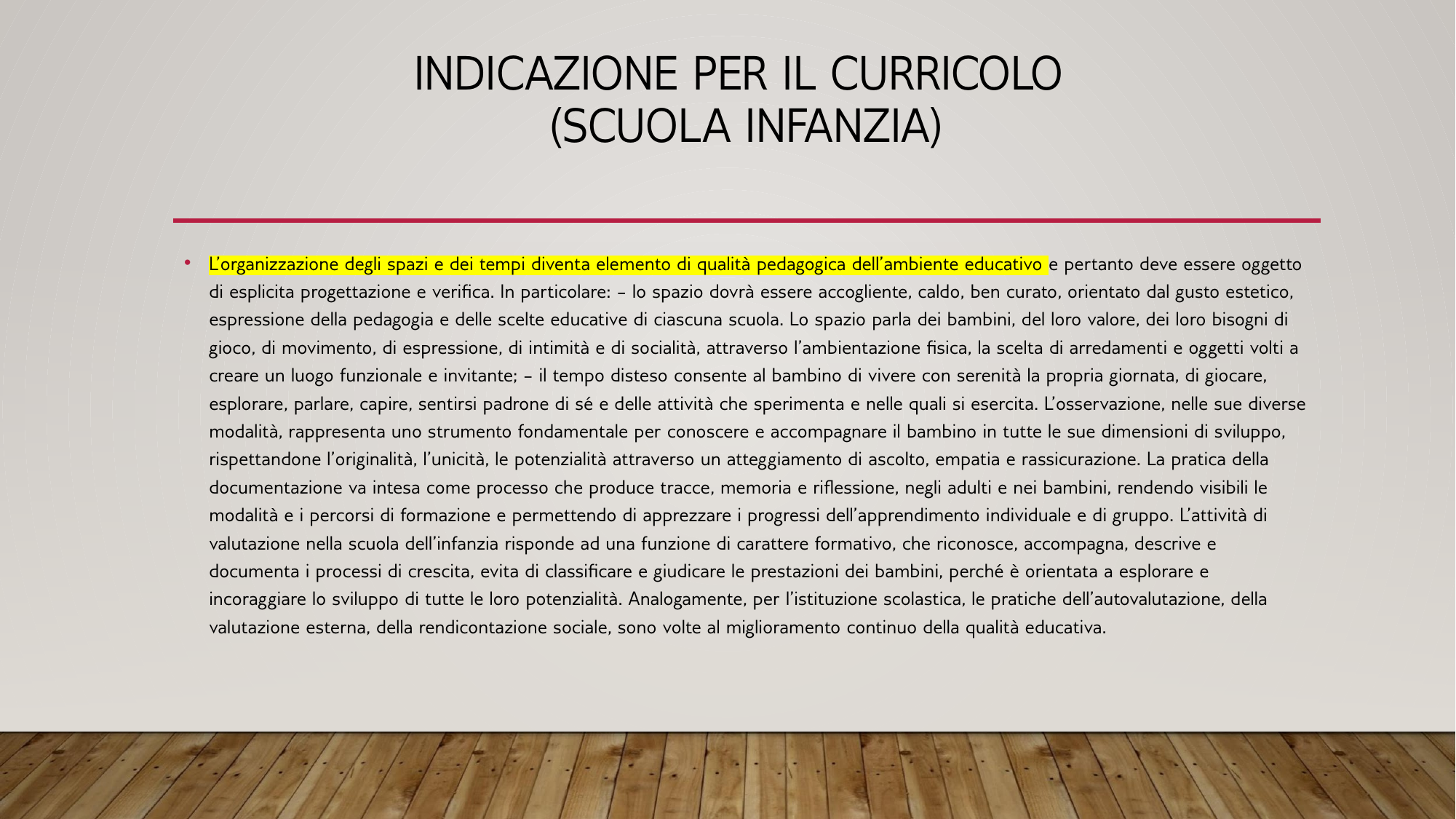

# INDICAZIONE PER IL CURRICOLO (SCUOLA INFANZIA)
L’organizzazione degli spazi e dei tempi diventa elemento di qualità pedagogica dell’ambiente educativo e pertanto deve essere oggetto di esplicita progettazione e verifica. In particolare: – lo spazio dovrà essere accogliente, caldo, ben curato, orientato dal gusto estetico, espressione della pedagogia e delle scelte educative di ciascuna scuola. Lo spazio parla dei bambini, del loro valore, dei loro bisogni di gioco, di movimento, di espressione, di intimità e di socialità, attraverso l’ambientazione fisica, la scelta di arredamenti e oggetti volti a creare un luogo funzionale e invitante; – il tempo disteso consente al bambino di vivere con serenità la propria giornata, di giocare, esplorare, parlare, capire, sentirsi padrone di sé e delle attività che sperimenta e nelle quali si esercita. L’osservazione, nelle sue diverse modalità, rappresenta uno strumento fondamentale per conoscere e accompagnare il bambino in tutte le sue dimensioni di sviluppo, rispettandone l’originalità, l’unicità, le potenzialità attraverso un atteggiamento di ascolto, empatia e rassicurazione. La pratica della documentazione va intesa come processo che produce tracce, memoria e riflessione, negli adulti e nei bambini, rendendo visibili le modalità e i percorsi di formazione e permettendo di apprezzare i progressi dell’apprendimento individuale e di gruppo. L’attività di valutazione nella scuola dell’infanzia risponde ad una funzione di carattere formativo, che riconosce, accompagna, descrive e documenta i processi di crescita, evita di classificare e giudicare le prestazioni dei bambini, perché è orientata a esplorare e incoraggiare lo sviluppo di tutte le loro potenzialità. Analogamente, per l’istituzione scolastica, le pratiche dell’autovalutazione, della valutazione esterna, della rendicontazione sociale, sono volte al miglioramento continuo della qualità educativa.